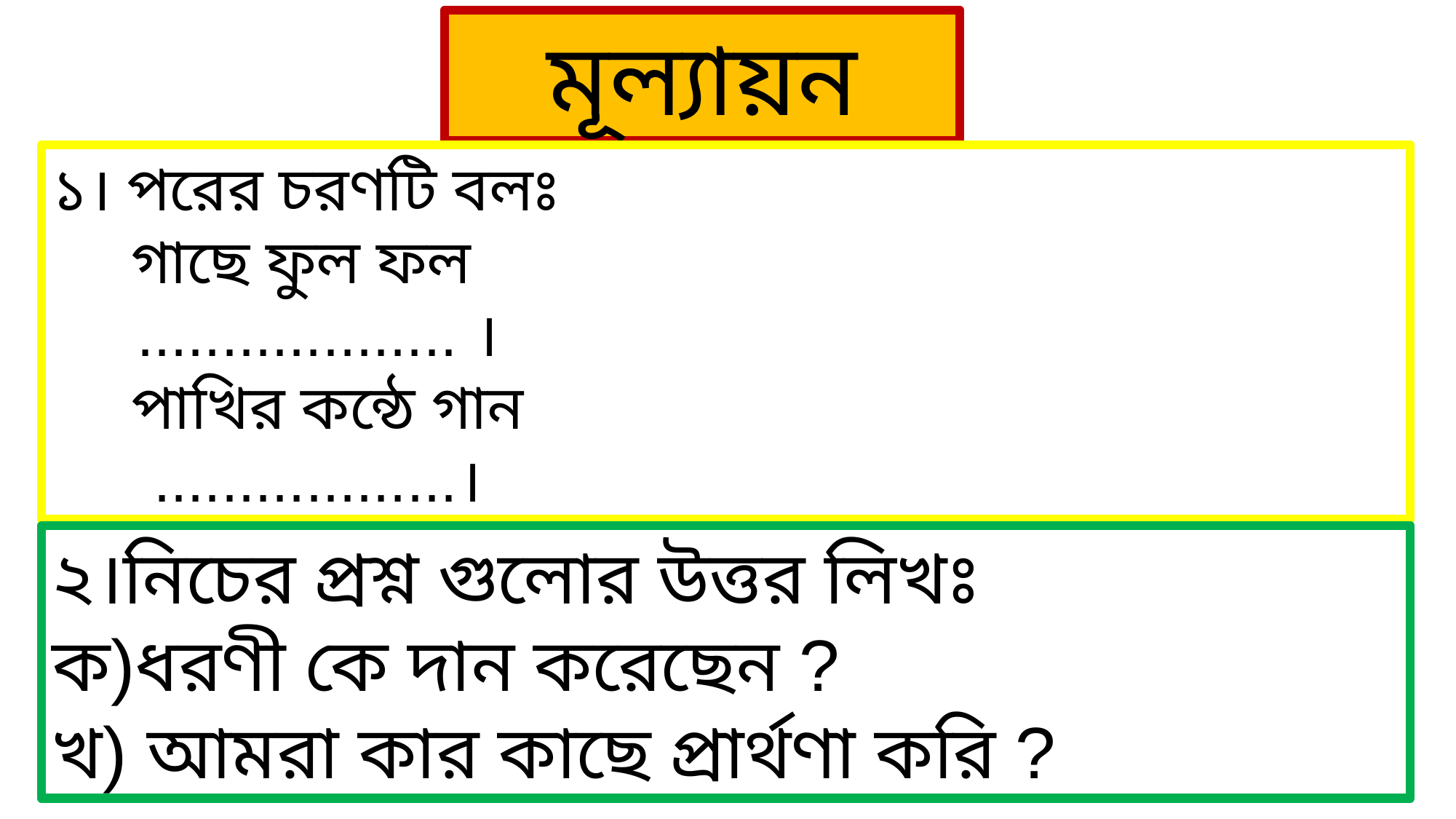

মূল্যায়ন

১। পরের চরণটি বলঃ
     গাছে ফুল ফল
     ................... ।
     পাখির কন্ঠে গান
      ..................।
২।নিচের প্রশ্ন গুলোর উত্তর লিখঃ
ক)ধরণী কে দান করেছেন ?
খ) আমরা কার কাছে প্রার্থণা করি ?